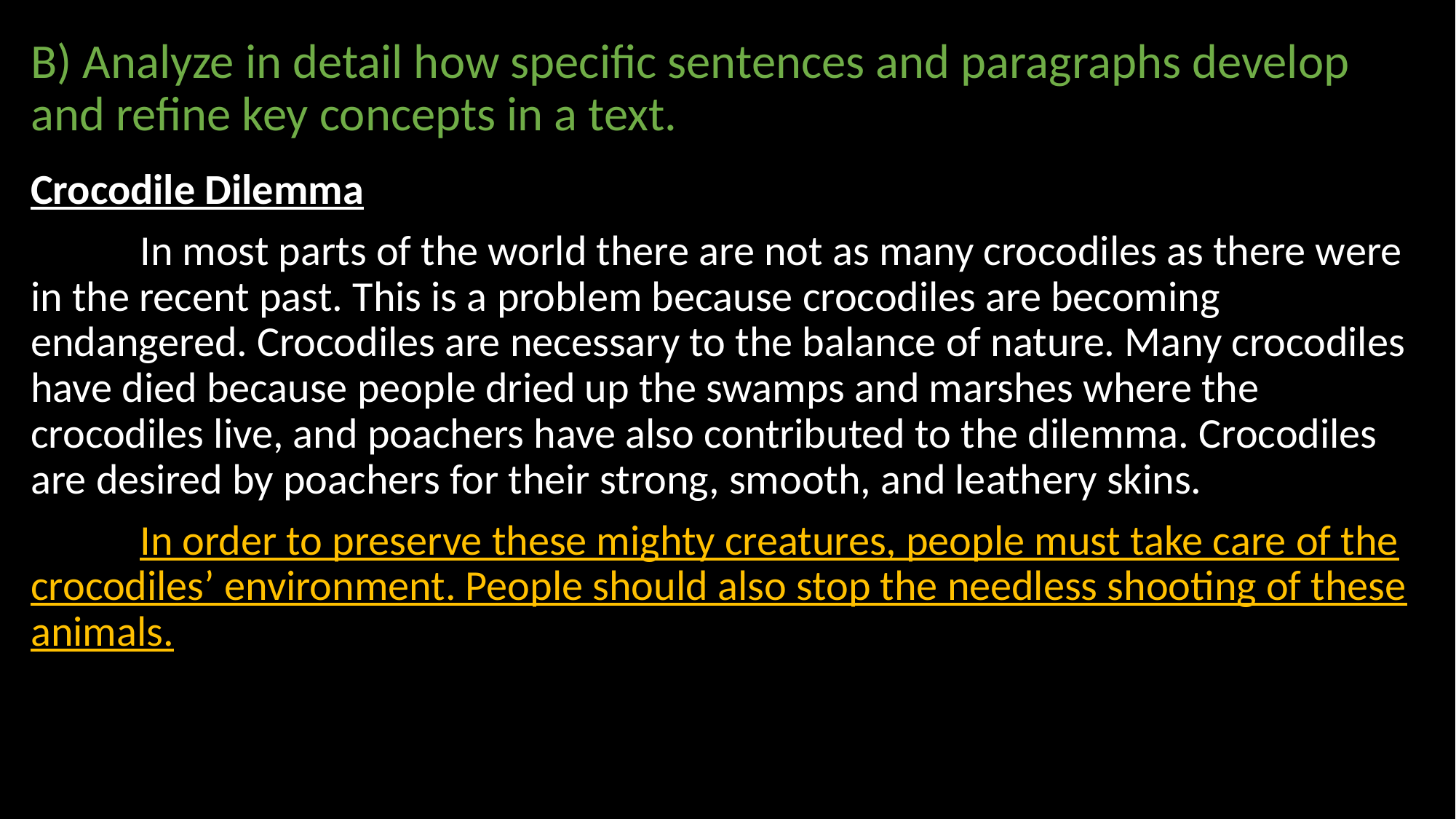

# B) Analyze in detail how specific sentences and paragraphs develop and refine key concepts in a text.
Crocodile Dilemma
	In most parts of the world there are not as many crocodiles as there were in the recent past. This is a problem because crocodiles are becoming endangered. Crocodiles are necessary to the balance of nature. Many crocodiles have died because people dried up the swamps and marshes where the crocodiles live, and poachers have also contributed to the dilemma. Crocodiles are desired by poachers for their strong, smooth, and leathery skins.
	In order to preserve these mighty creatures, people must take care of the crocodiles’ environment. People should also stop the needless shooting of these animals.